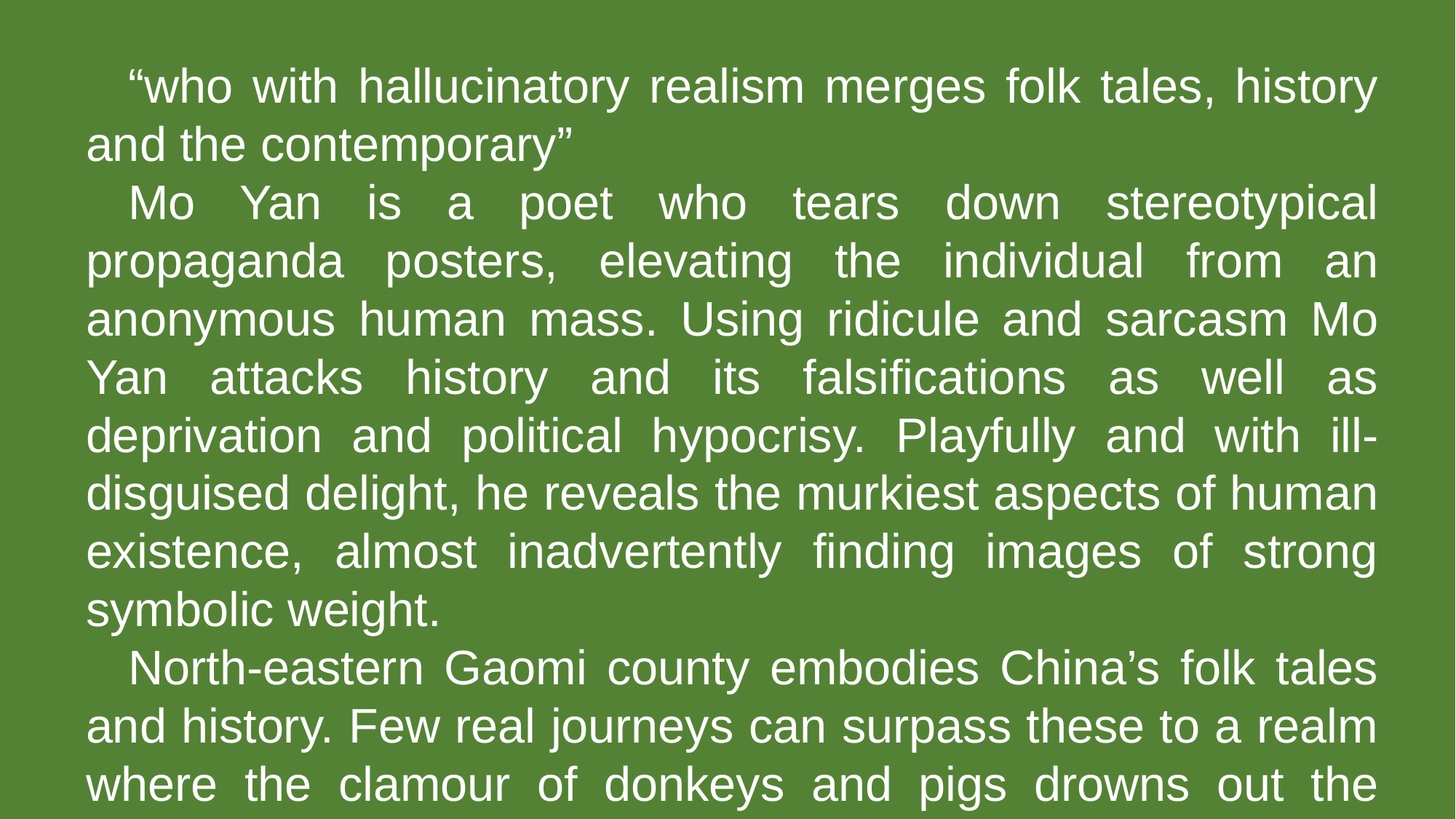

“who with hallucinatory realism merges folk tales, history and the contemporary”
Mo Yan is a poet who tears down stereotypical propaganda posters, elevating the individual from an anonymous human mass. Using ridicule and sarcasm Mo Yan attacks history and its falsifications as well as deprivation and political hypocrisy. Playfully and with ill-disguised delight, he reveals the murkiest aspects of human existence, almost inadvertently finding images of strong symbolic weight.
North-eastern Gaomi county embodies China’s folk tales and history. Few real journeys can surpass these to a realm where the clamour of donkeys and pigs drowns out the voices of the people’s commissars and where both love and evil assume supernatural proportions.